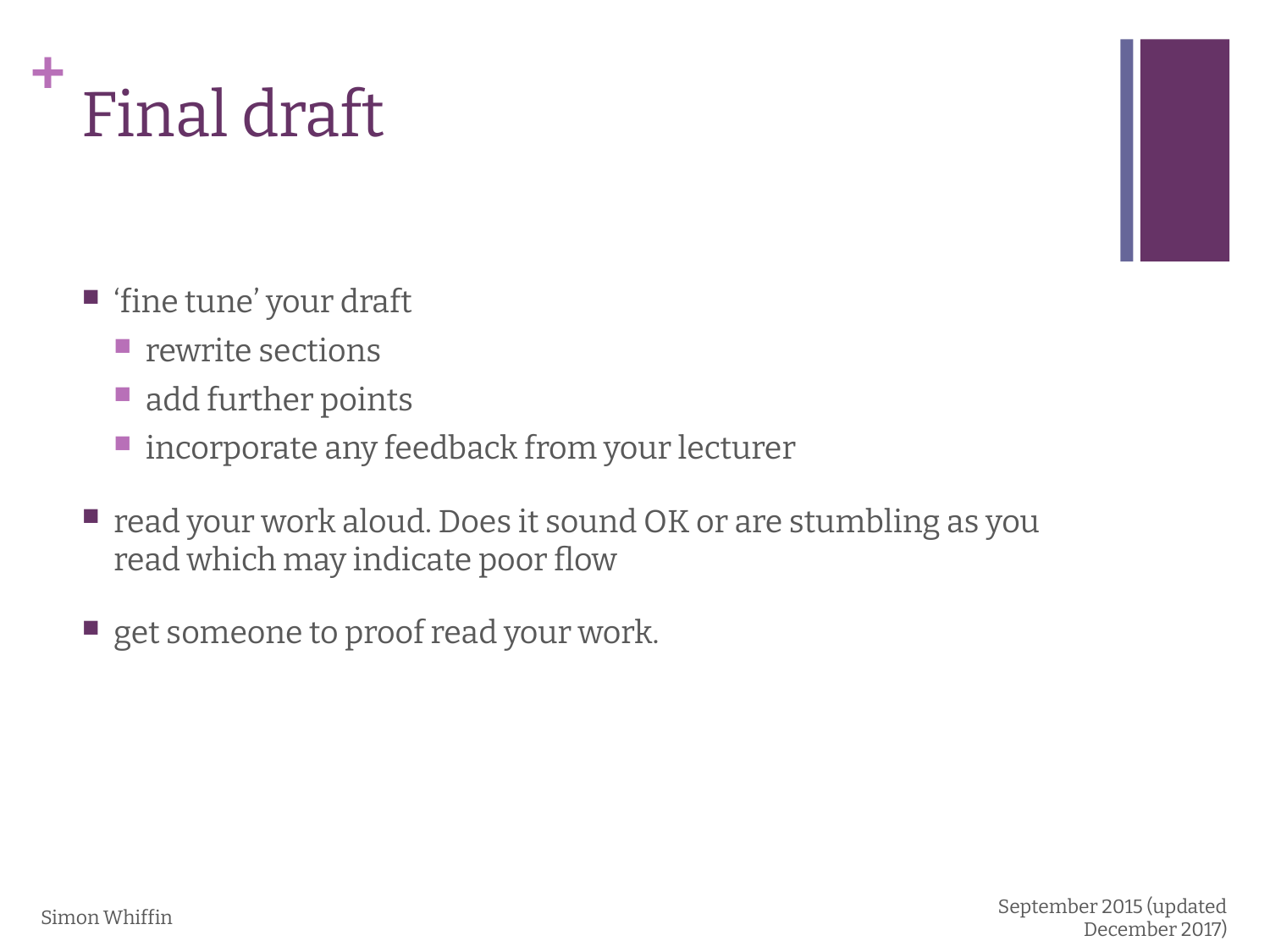

# Final draft
‘fine tune’ your draft
rewrite sections
add further points
incorporate any feedback from your lecturer
read your work aloud. Does it sound OK or are stumbling as you read which may indicate poor flow
get someone to proof read your work.

Simon Whiffin
September 2015 (updated December 2017)